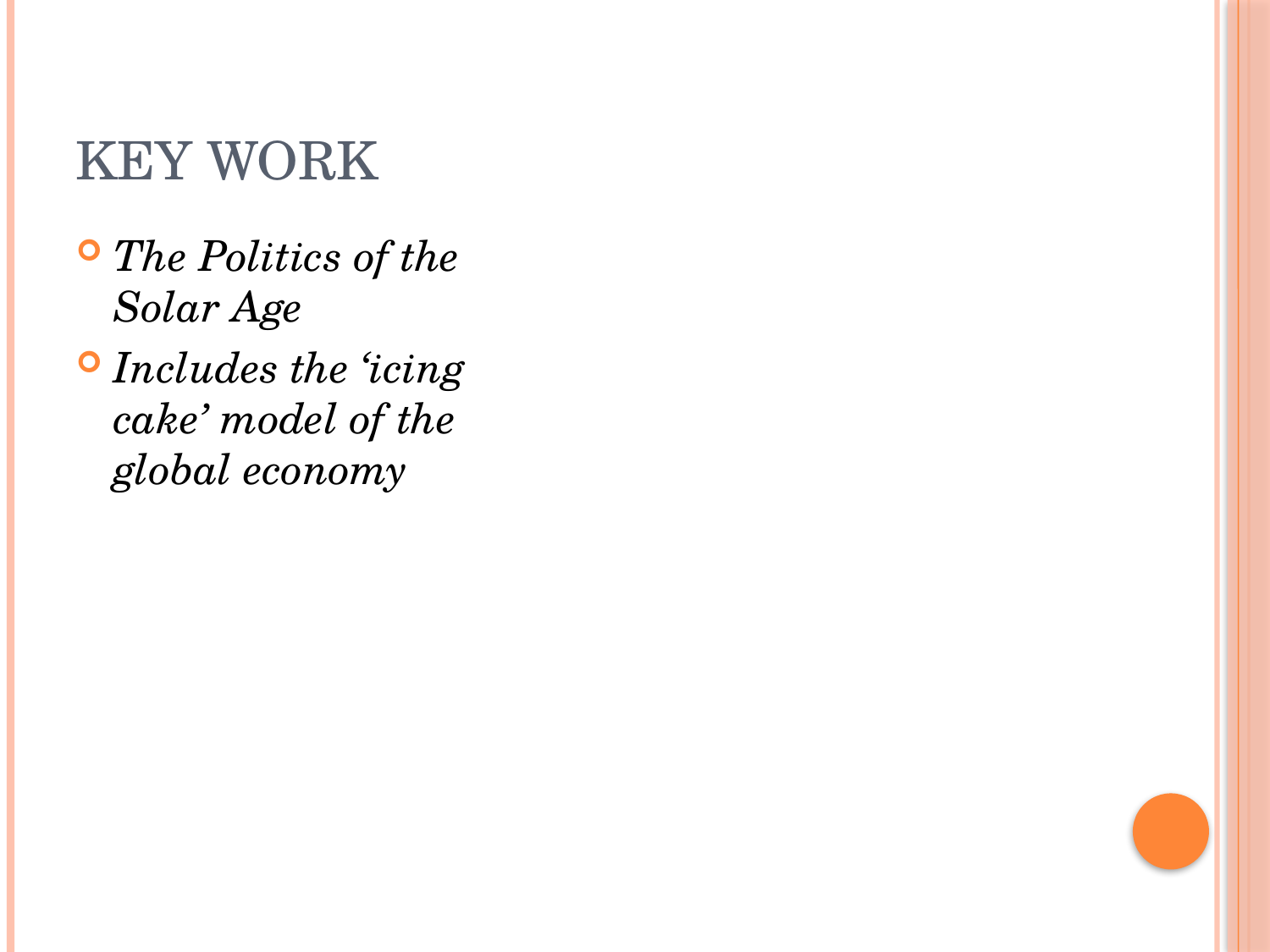

# Key work
The Politics of the Solar Age
Includes the ‘icing cake’ model of the global economy